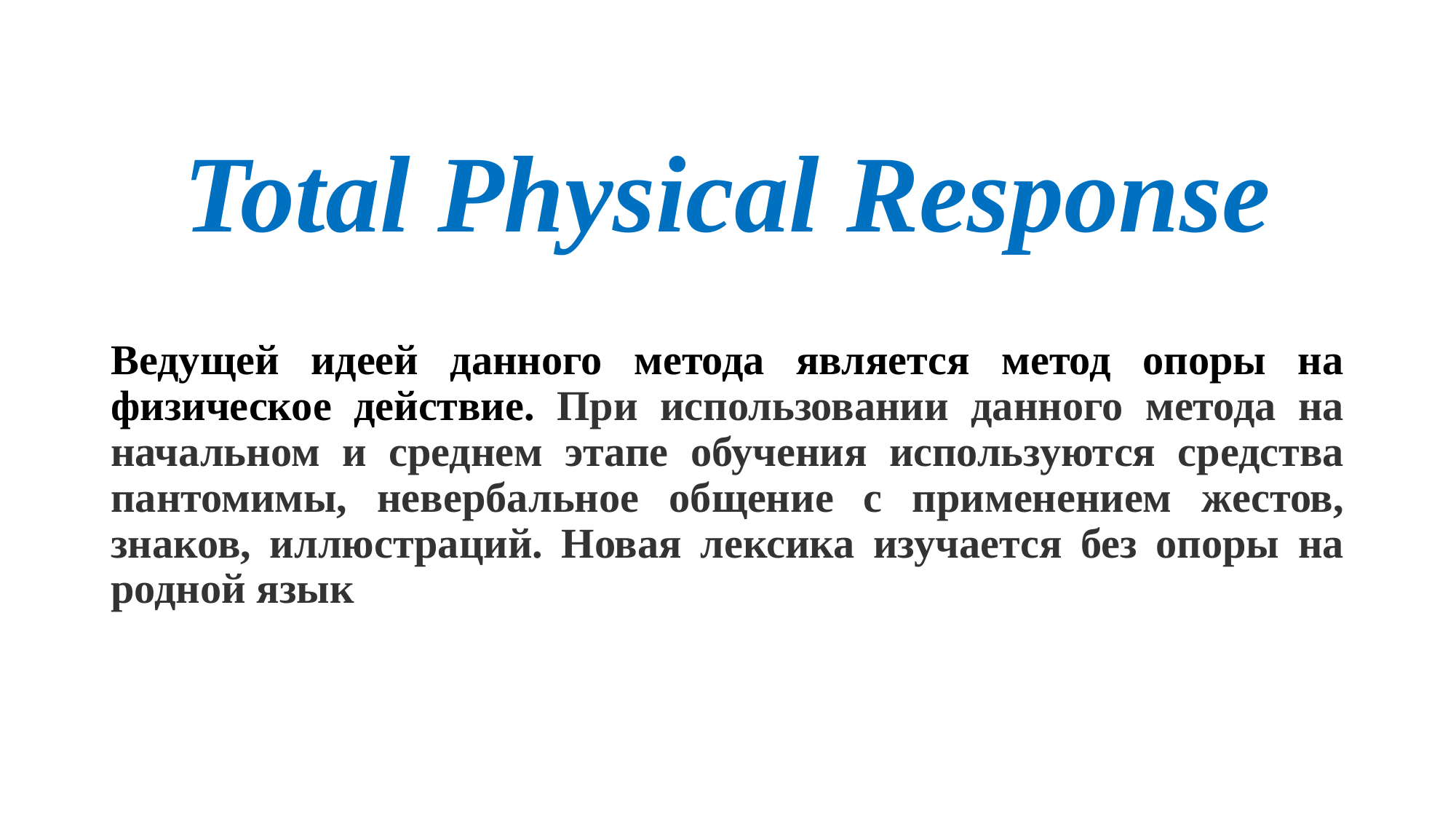

# Total Physical Response
Ведущей идеей данного метода является метод опоры на физическое действие. При использовании данного метода на начальном и среднем этапе обучения используются средства пантомимы, невербальное общение с применением жестов, знаков, иллюстраций. Новая лексика изучается без опоры на родной язык